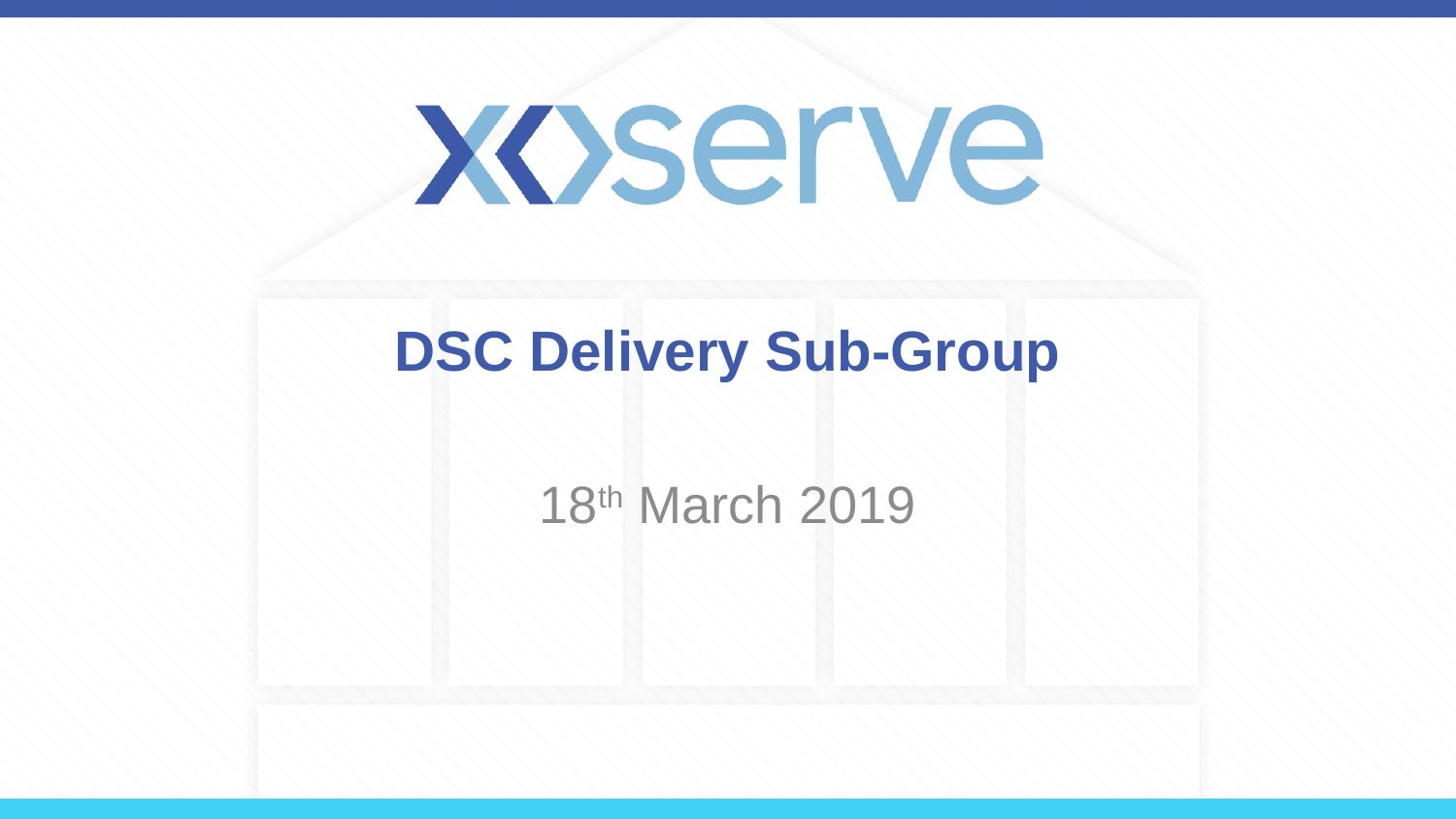

# DSC Delivery Sub-Group
18th March 2019